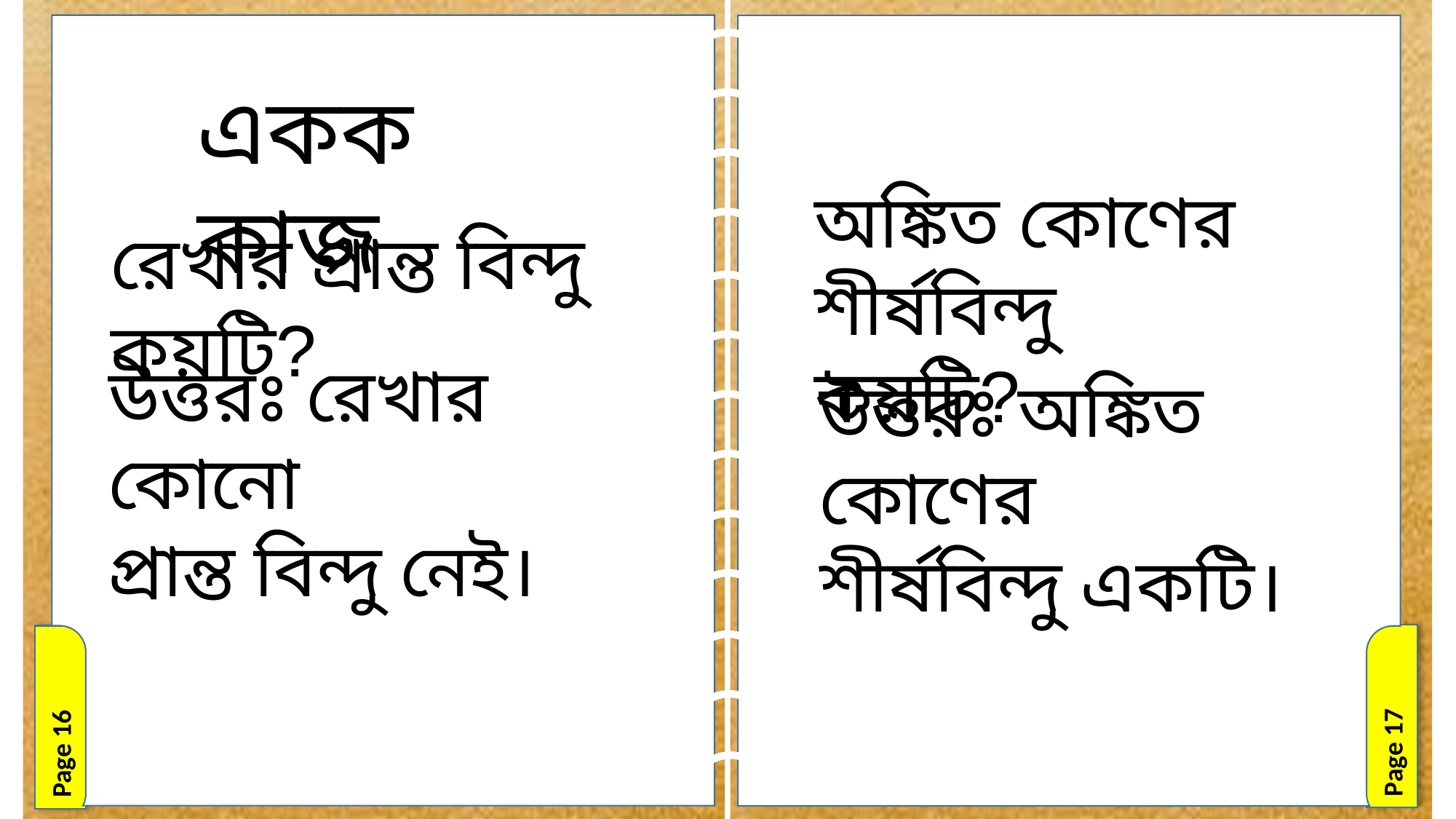

Page 16

Page 17

একক কাজ
দলীয় কাজ
যোগ করঃ
অঙ্কিত কোণের শীর্ষবিন্দু
কয়টি?
রেখার প্রান্ত বিন্দু কয়টি?
উত্তরঃ রেখার কোনো
প্রান্ত বিন্দু নেই।
উত্তরঃ অঙ্কিত কোণের
শীর্ষবিন্দু একটি।